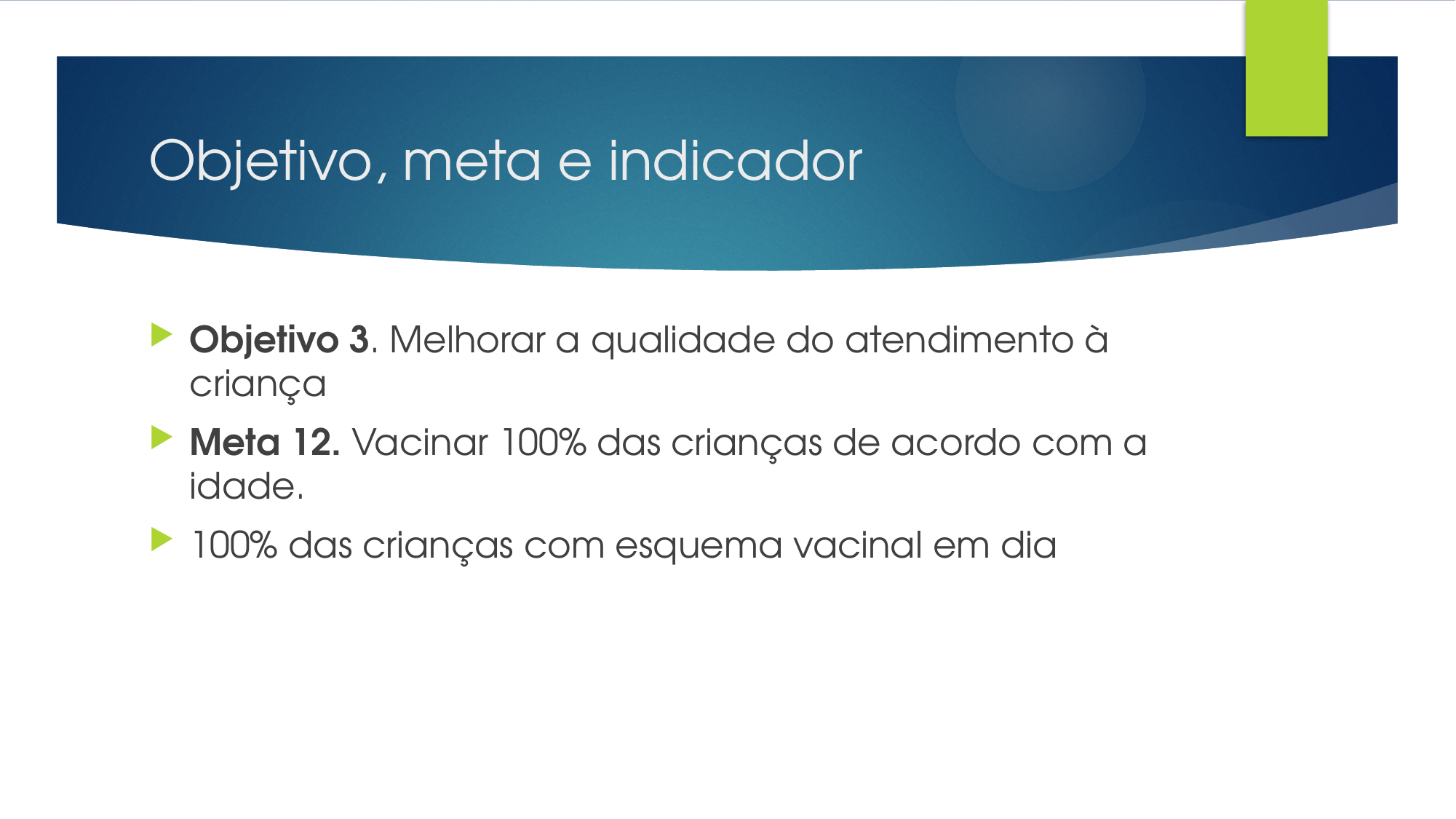

# Objetivo, meta e indicador
Objetivo 3. Melhorar a qualidade do atendimento à criança
Meta 12. Vacinar 100% das crianças de acordo com a idade.
100% das crianças com esquema vacinal em dia